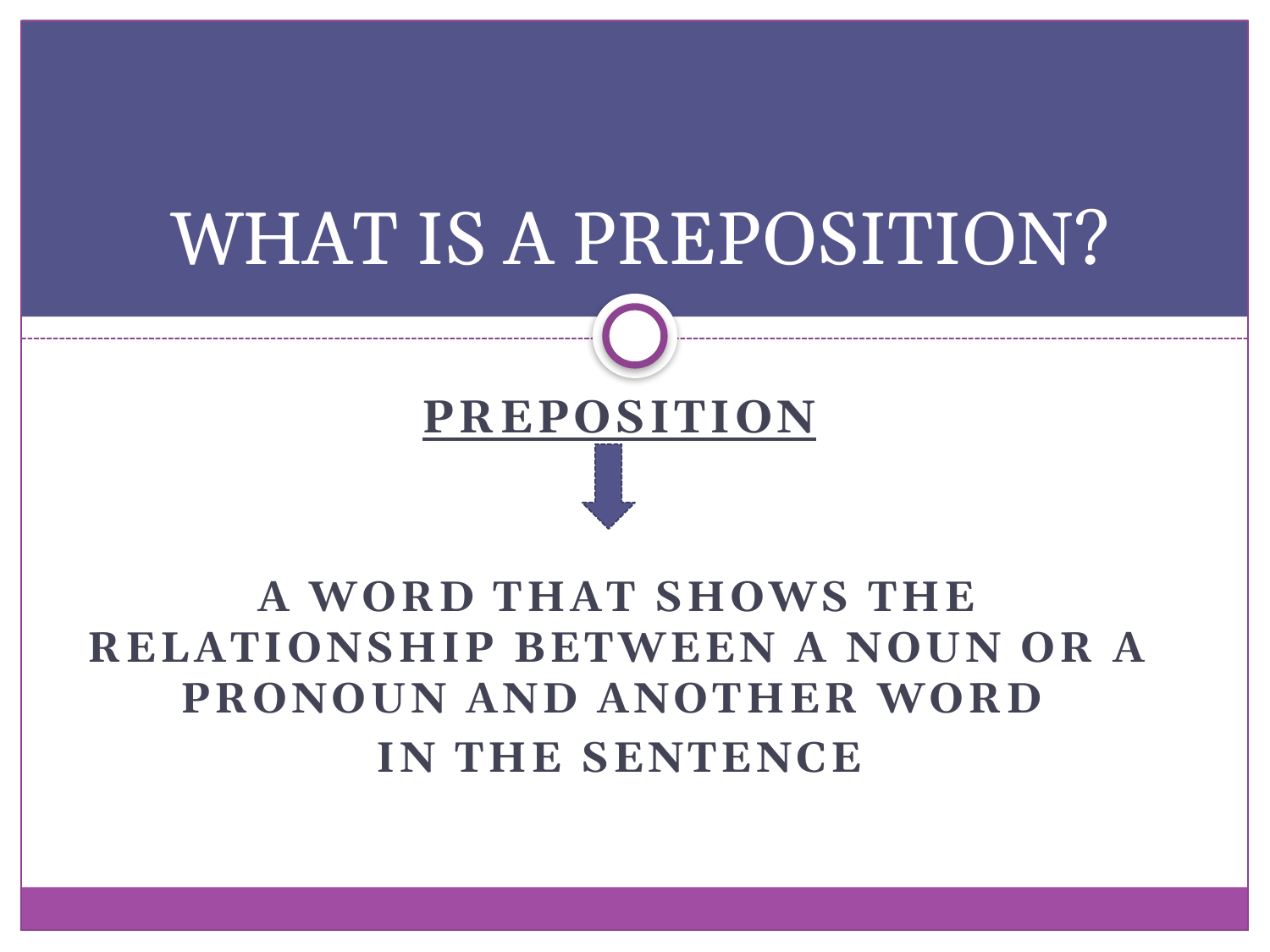

# WHAT IS A PREPOSITION?
PREPOSITION

A word that shows the relationship between a noun or a pronoun and another word
in the sentence